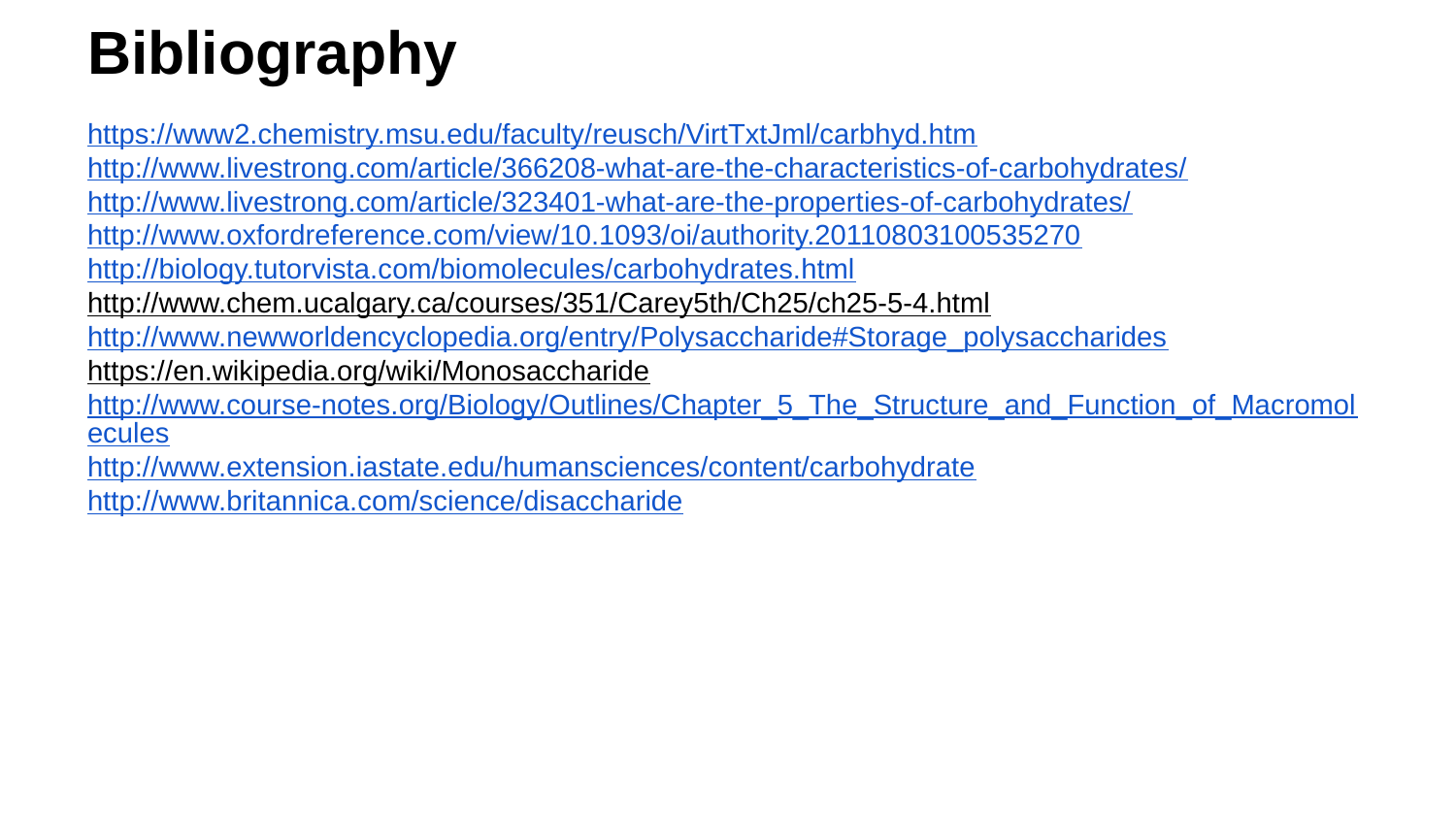

# Bibliography
https://www2.chemistry.msu.edu/faculty/reusch/VirtTxtJml/carbhyd.htm
http://www.livestrong.com/article/366208-what-are-the-characteristics-of-carbohydrates/
http://www.livestrong.com/article/323401-what-are-the-properties-of-carbohydrates/
http://www.oxfordreference.com/view/10.1093/oi/authority.20110803100535270
http://biology.tutorvista.com/biomolecules/carbohydrates.html
http://www.chem.ucalgary.ca/courses/351/Carey5th/Ch25/ch25-5-4.html
http://www.newworldencyclopedia.org/entry/Polysaccharide#Storage_polysaccharides
https://en.wikipedia.org/wiki/Monosaccharide
http://www.course-notes.org/Biology/Outlines/Chapter_5_The_Structure_and_Function_of_Macromolecules
http://www.extension.iastate.edu/humansciences/content/carbohydrate
http://www.britannica.com/science/disaccharide